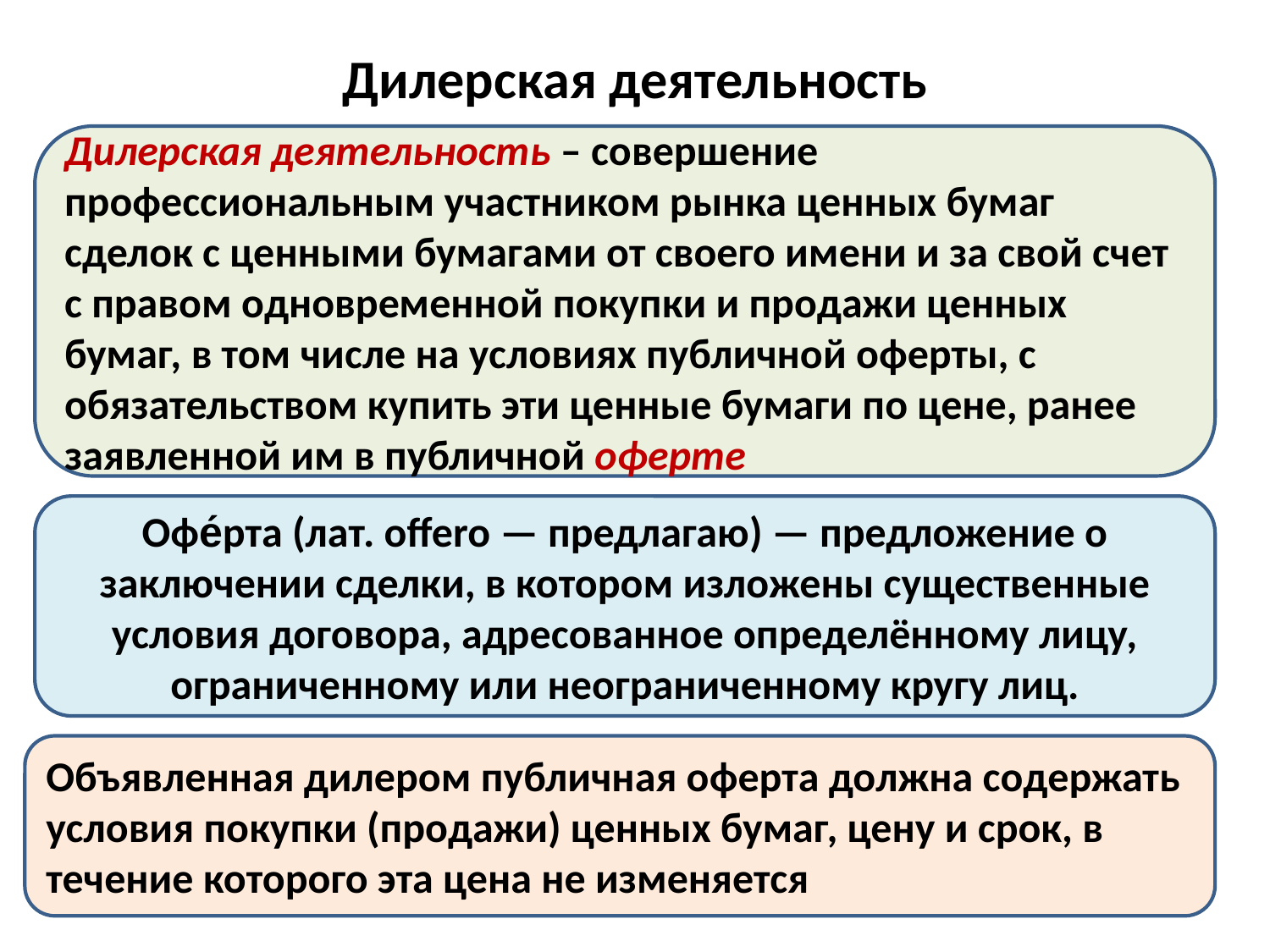

# Дилерская деятельность

Дилерская деятельность – совершение профессиональным участником рынка ценных бумаг сделок с ценными бумагами от своего имени и за свой счет с правом одновременной покупки и продажи ценных бумаг, в том числе на условиях публичной оферты, с обязательством купить эти ценные бумаги по цене, ранее заявленной им в публичной оферте
Офе́рта (лат. offero — предлагаю) — предложение о заключении сделки, в котором изложены существенные условия договора, адресованное определённому лицу, ограниченному или неограниченному кругу лиц.
Объявленная дилером публичная оферта должна содержать условия покупки (продажи) ценных бумаг, цену и срок, в течение которого эта цена не изменяется